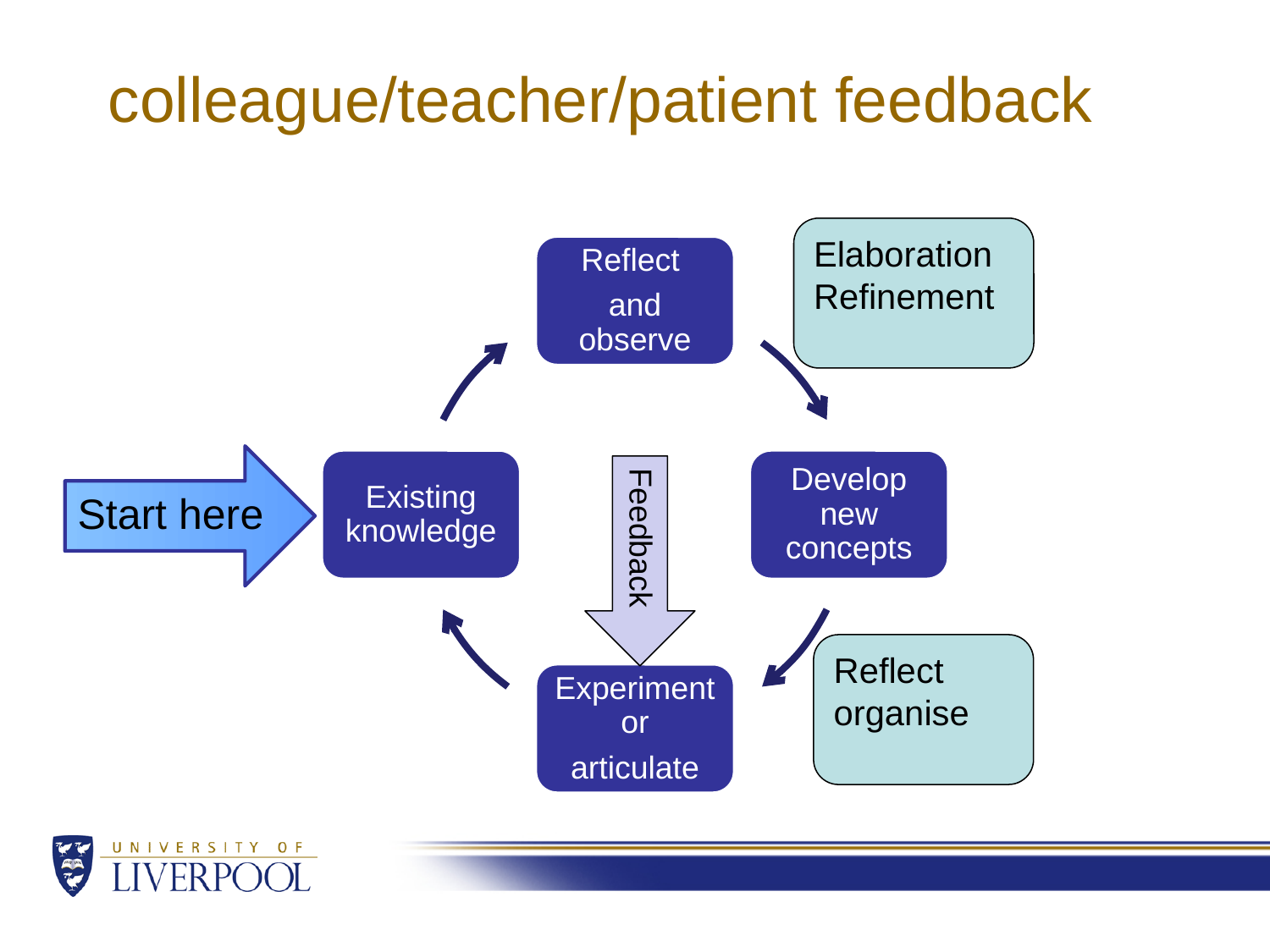

# colleague/teacher/patient feedback
Elaboration
Refinement
Reflect
and observe
Develop new concepts
Experiment  or
articulate
Existing knowledge
Start here
Feedback
Reflect
organise